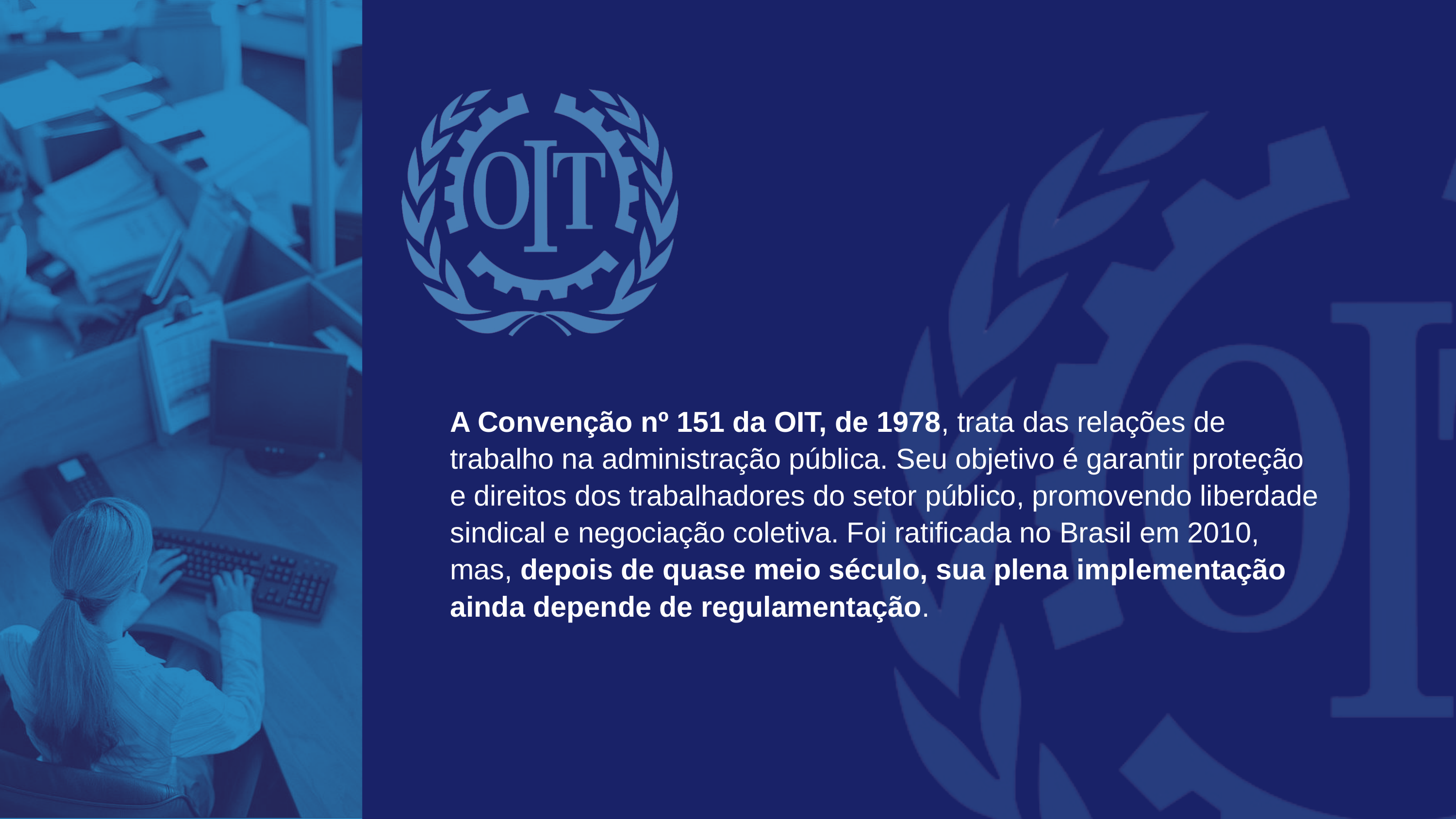

A Convenção nº 151 da OIT, de 1978, trata das relações de trabalho na administração pública. Seu objetivo é garantir proteção e direitos dos trabalhadores do setor público, promovendo liberdade sindical e negociação coletiva. Foi ratificada no Brasil em 2010, mas, depois de quase meio século, sua plena implementação ainda depende de regulamentação.